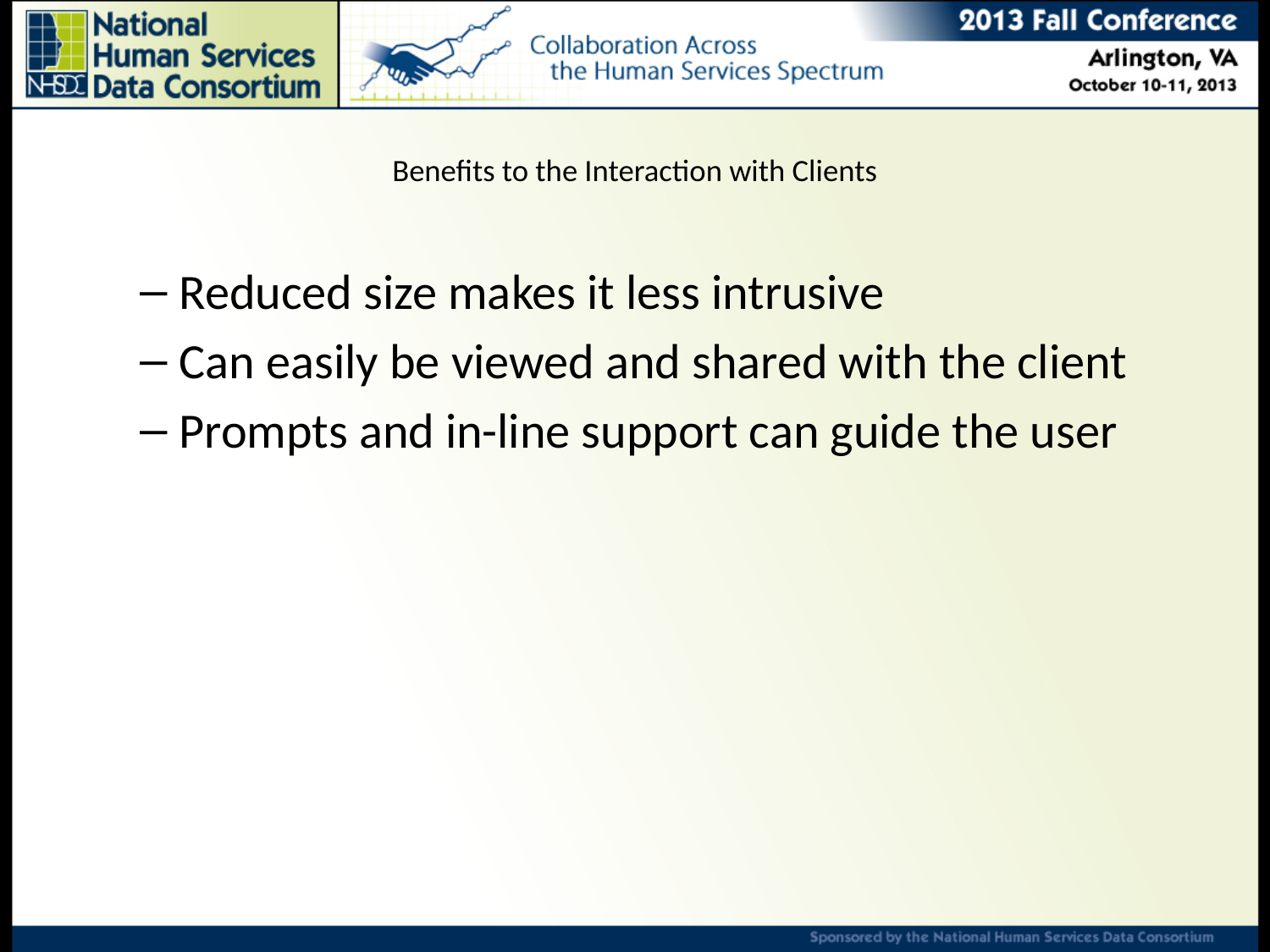

# Benefits to the Interaction with Clients
Reduced size makes it less intrusive
Can easily be viewed and shared with the client
Prompts and in-line support can guide the user